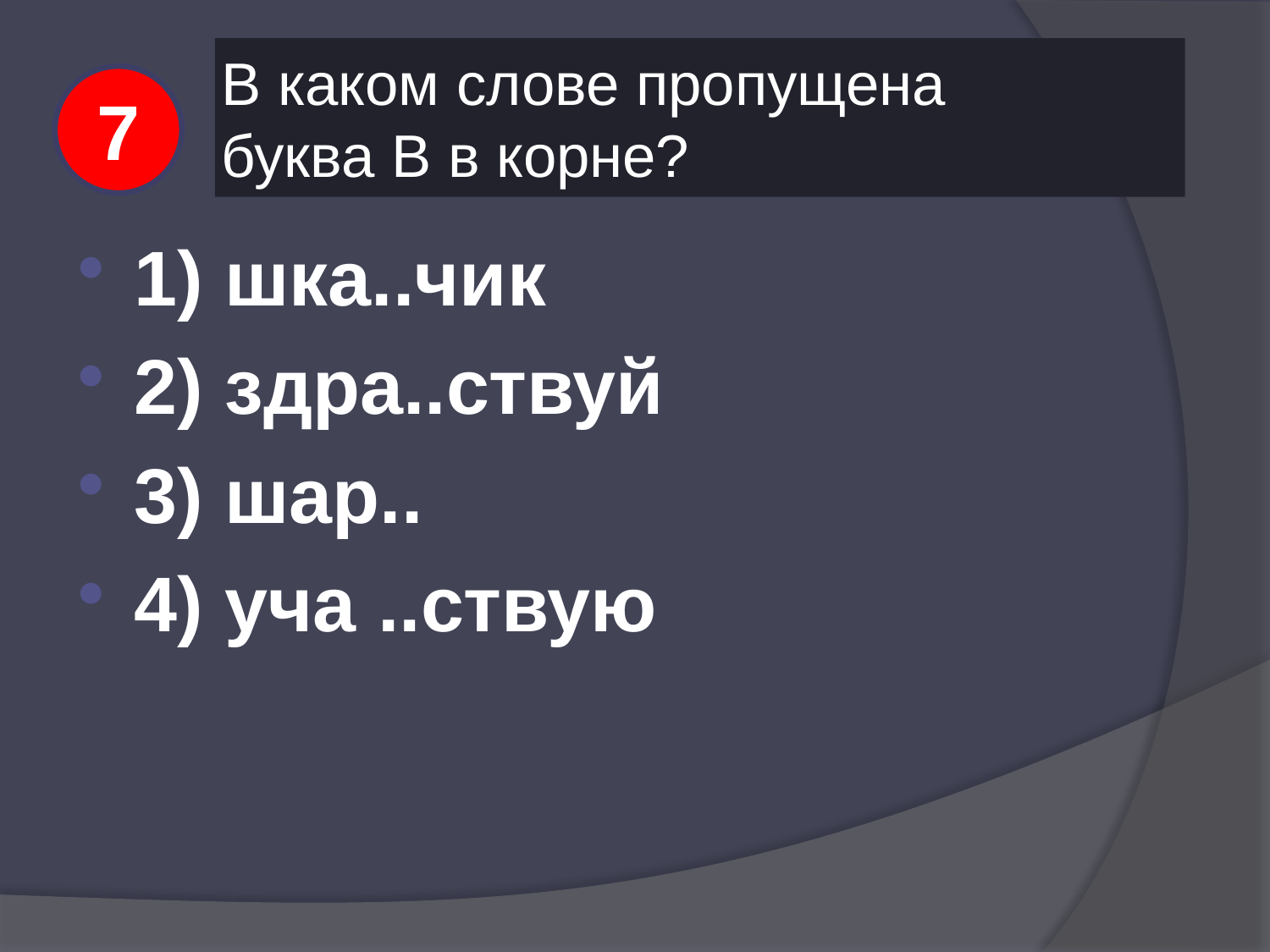

# В каком слове пропущена буква В в корне?
7
1) шка..чик
2) здра..ствуй
3) шар..
4) уча ..ствую